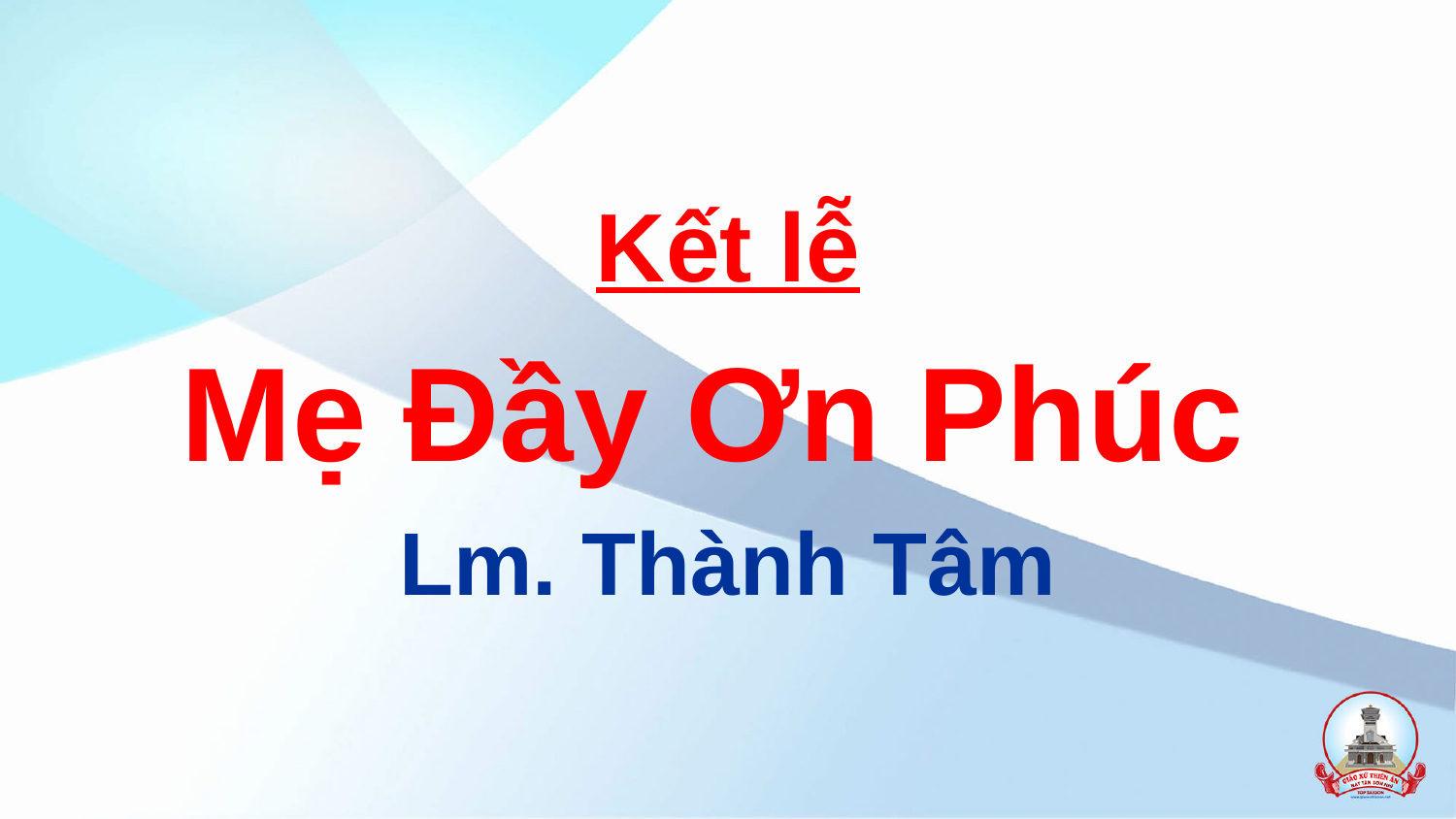

Kết lễ
Mẹ Đầy Ơn Phúc
Lm. Thành Tâm